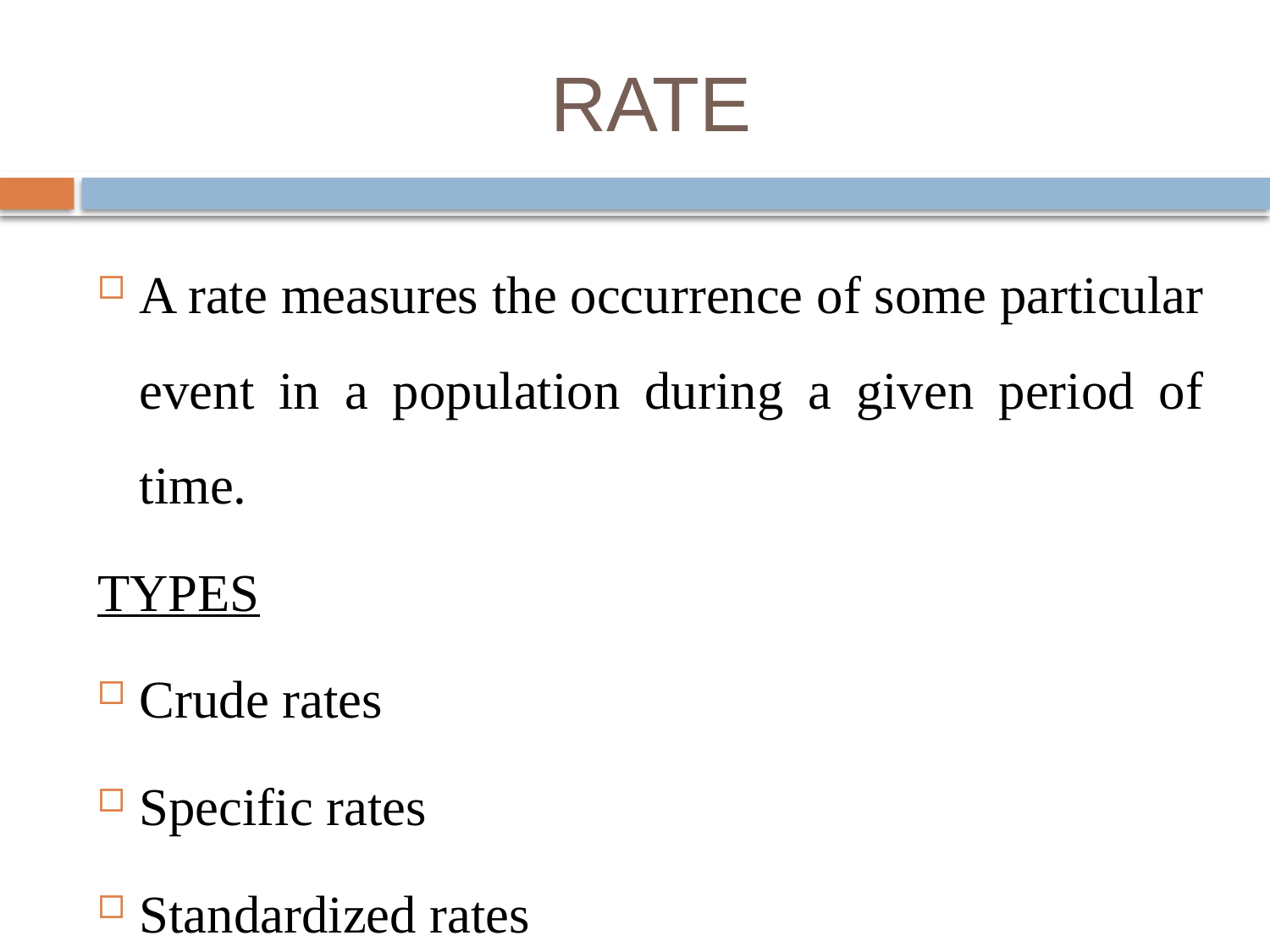

# RATE
A rate measures the occurrence of some particular event in a population during a given period of time.
TYPES
Crude rates
Specific rates
Standardized rates